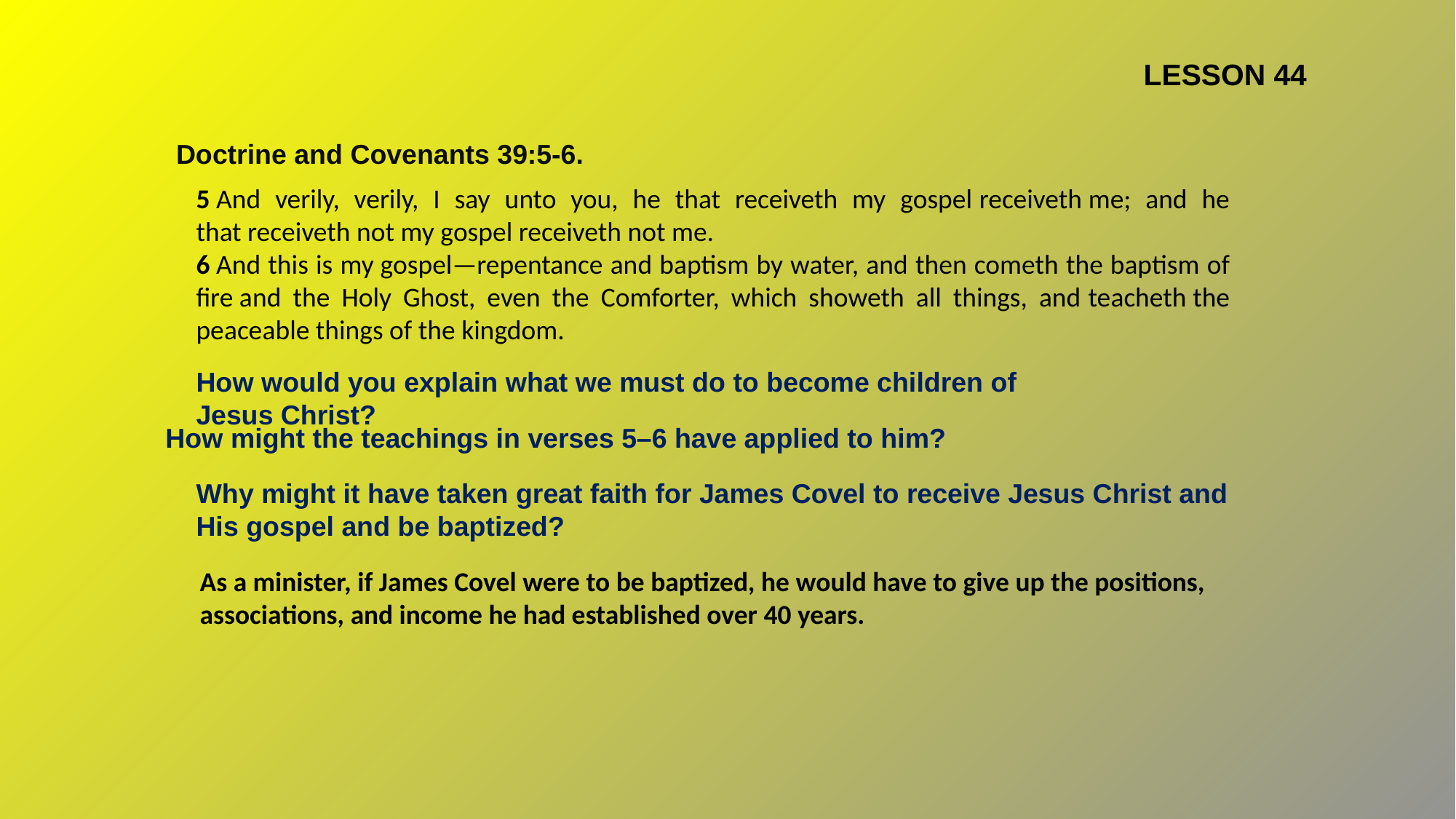

LESSON 44
Doctrine and Covenants 39:5-6.
5 And verily, verily, I say unto you, he that receiveth my gospel receiveth me; and he that receiveth not my gospel receiveth not me.
6 And this is my gospel—repentance and baptism by water, and then cometh the baptism of fire and the Holy Ghost, even the Comforter, which showeth all things, and teacheth the peaceable things of the kingdom.

How would you explain what we must do to become children of Jesus Christ?
 How might the teachings in verses 5–6 have applied to him?
Why might it have taken great faith for James Covel to receive Jesus Christ and His gospel and be baptized?
As a minister, if James Covel were to be baptized, he would have to give up the positions,
associations, and income he had established over 40 years.